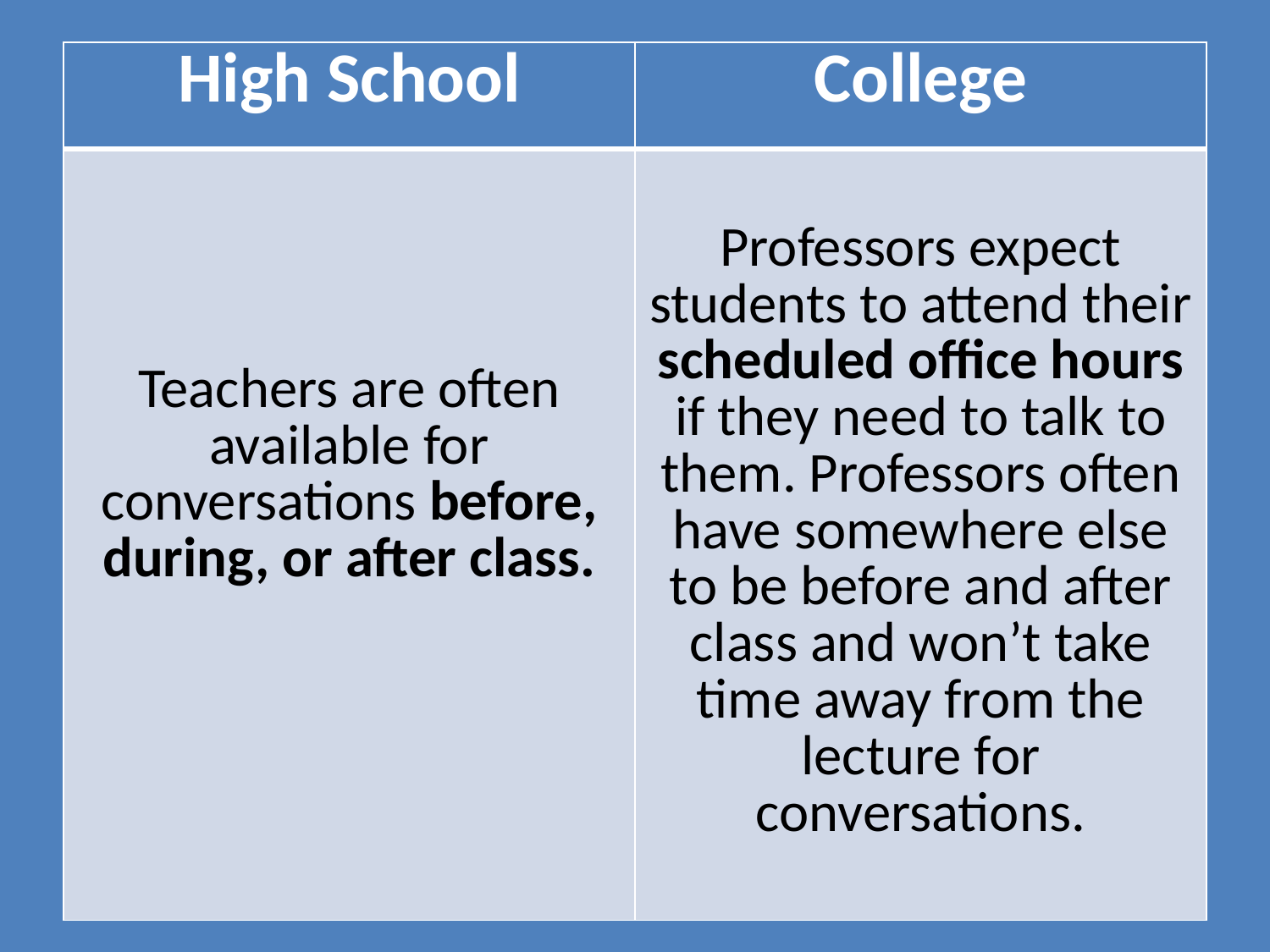

| High School | College |
| --- | --- |
| Teachers are often available for conversations before, during, or after class. | Professors expect students to attend their scheduled office hours if they need to talk to them. Professors often have somewhere else to be before and after class and won’t take time away from the lecture for conversations. |